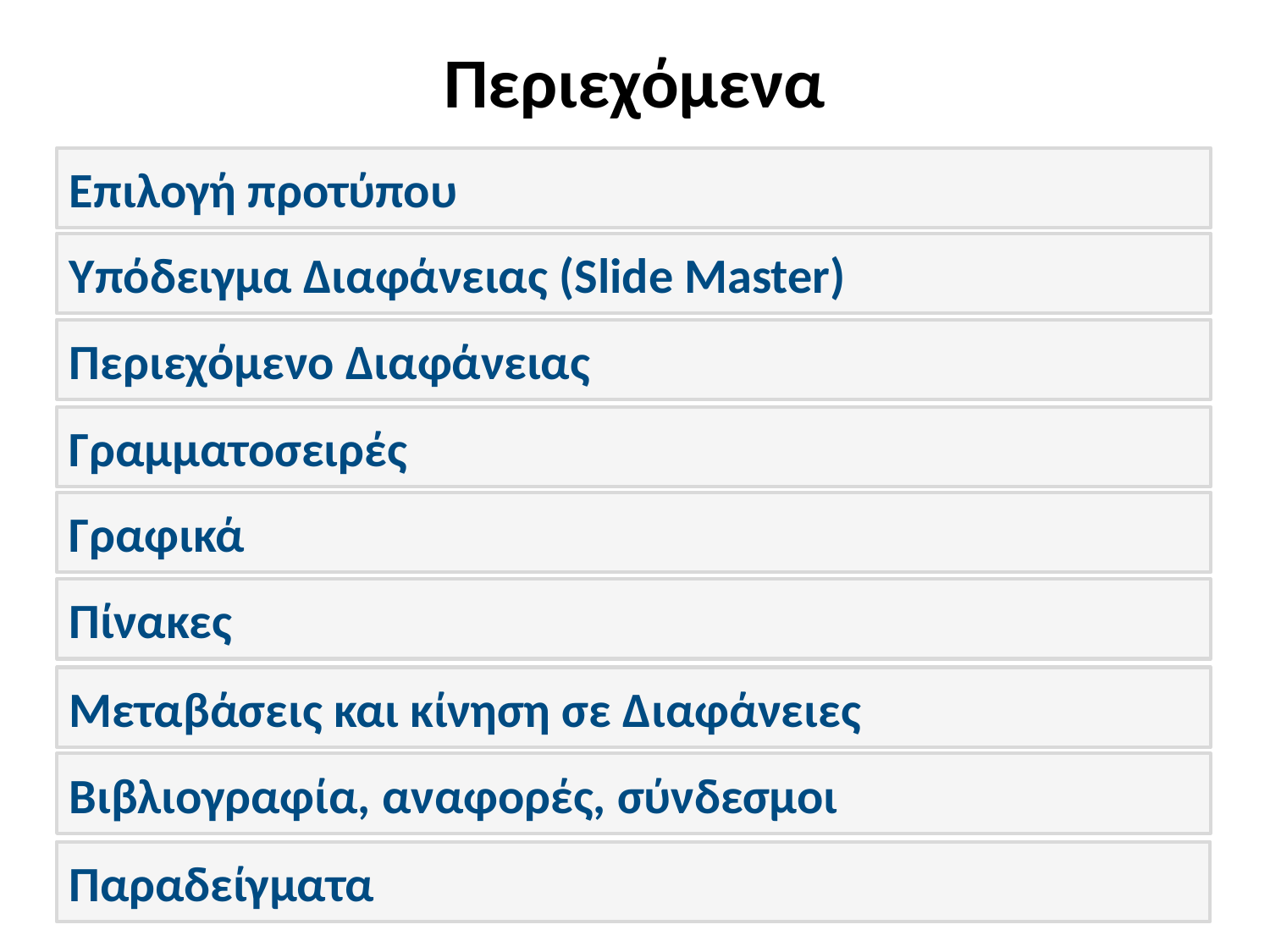

# Περιεχόμενα
Επιλογή προτύπου
Υπόδειγμα Διαφάνειας (Slide Master)
Περιεχόμενο Διαφάνειας
Γραμματοσειρές
Γραφικά
Πίνακες
Μεταβάσεις και κίνηση σε Διαφάνειες
Βιβλιογραφία, αναφορές, σύνδεσμοι
Παραδείγματα
2